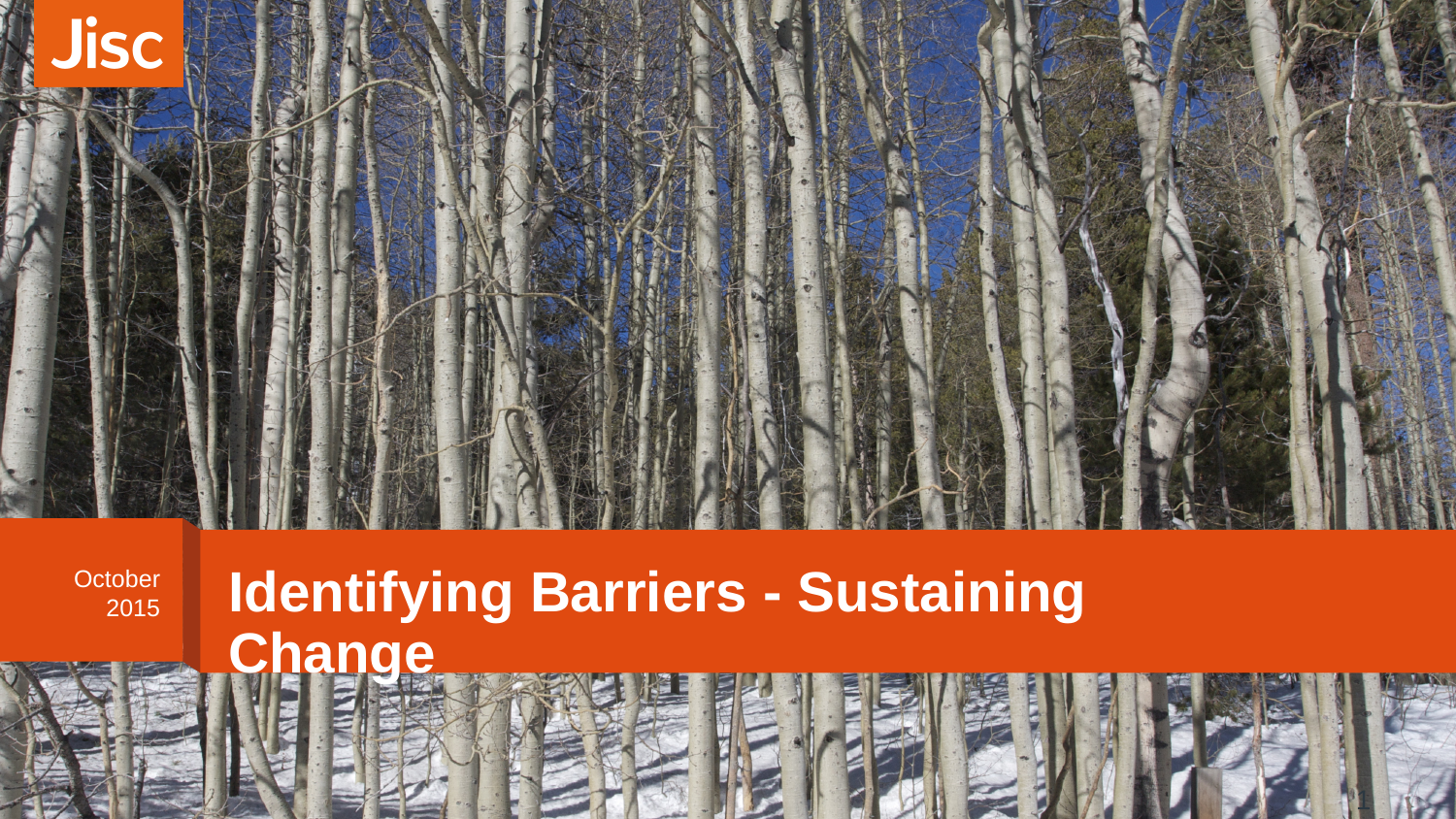

October 2015
# Identifying Barriers - Sustaining Change
1